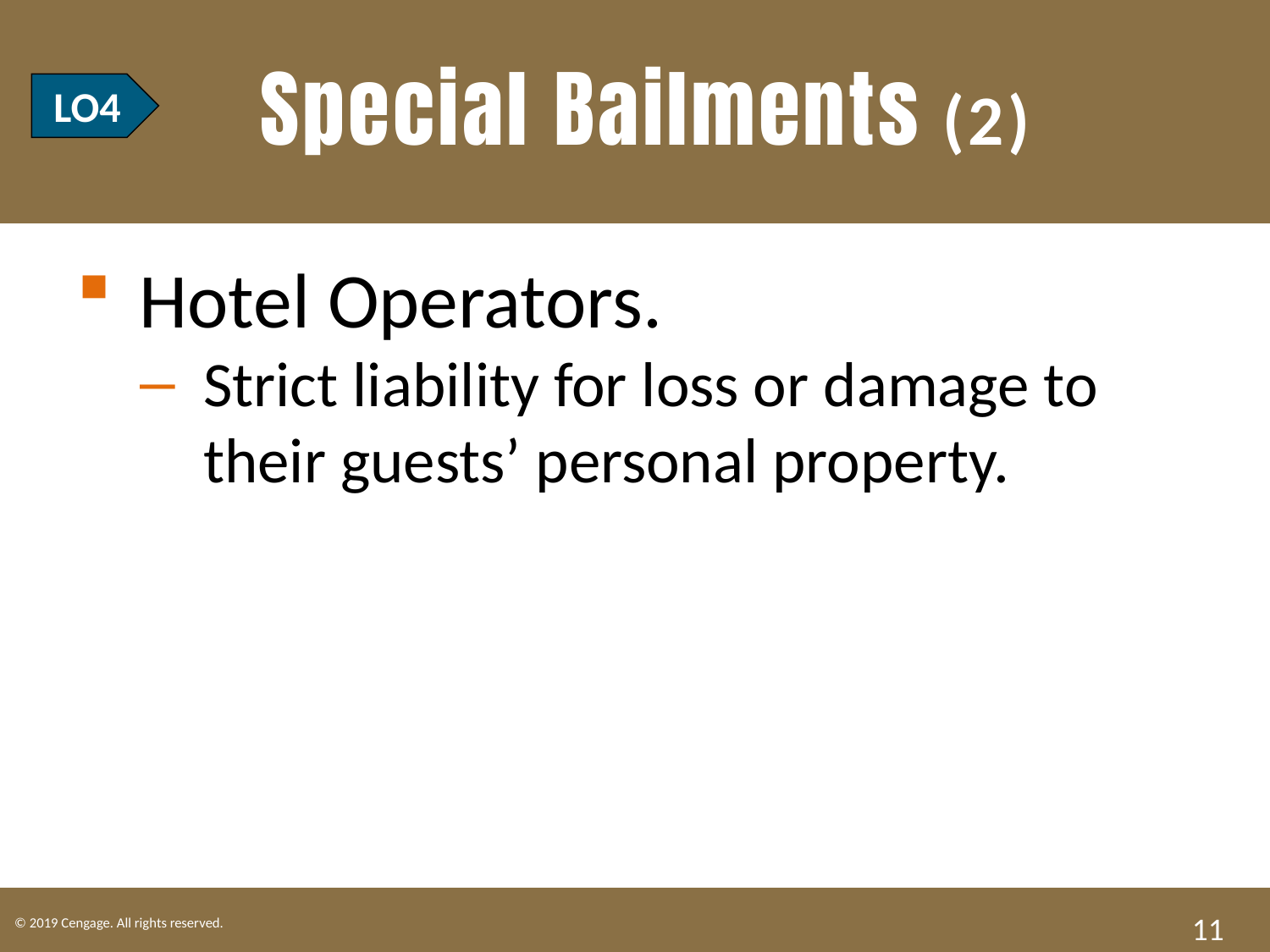

# LO4 Special Bailments (2)
LO4
Hotel Operators.
Strict liability for loss or damage to their guests’ personal property.

11